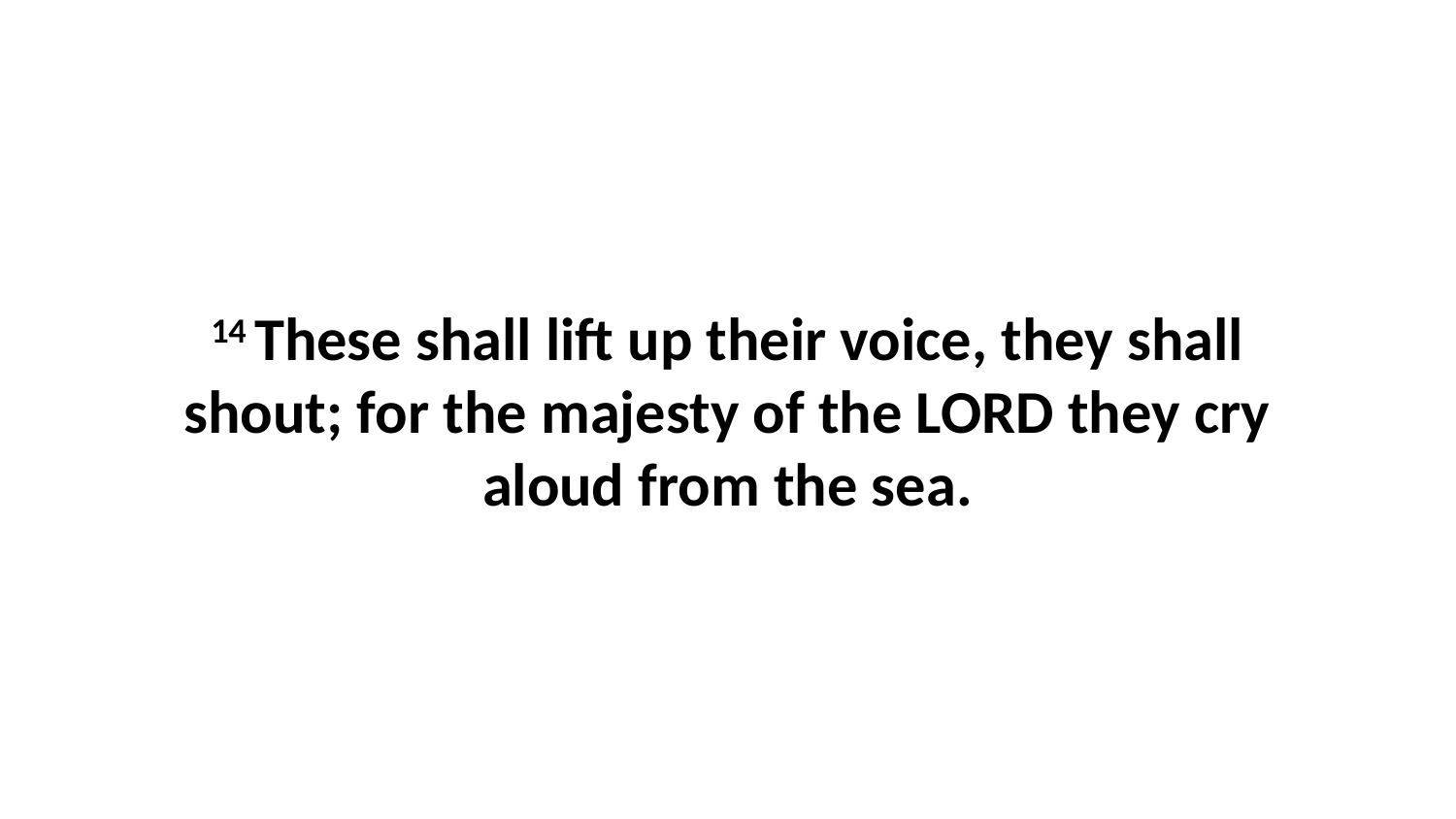

14 These shall lift up their voice, they shall shout; for the majesty of the LORD they cry aloud from the sea.